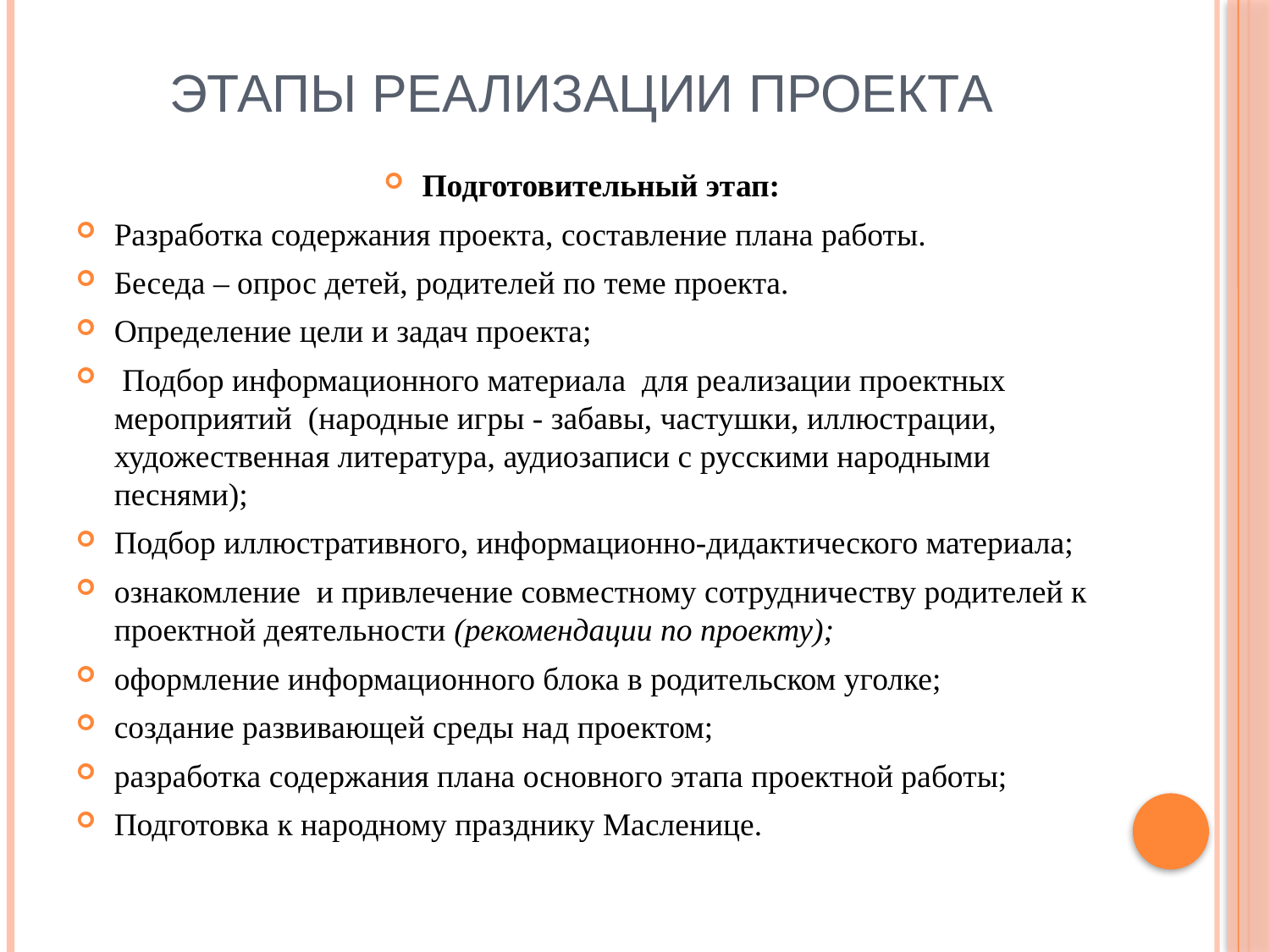

# Этапы реализации проекта
Подготовительный этап:
Разработка содержания проекта, составление плана работы.
Беседа – опрос детей, родителей по теме проекта.
Определение цели и задач проекта;
 Подбор информационного материала  для реализации проектных мероприятий  (народные игры - забавы, частушки, иллюстрации, художественная литература, аудиозаписи с русскими народными песнями);
Подбор иллюстративного, информационно-дидактического материала;
ознакомление  и привлечение совместному сотрудничеству родителей к проектной деятельности (рекомендации по проекту);
оформление информационного блока в родительском уголке;
создание развивающей среды над проектом;
разработка содержания плана основного этапа проектной работы;
Подготовка к народному празднику Масленице.